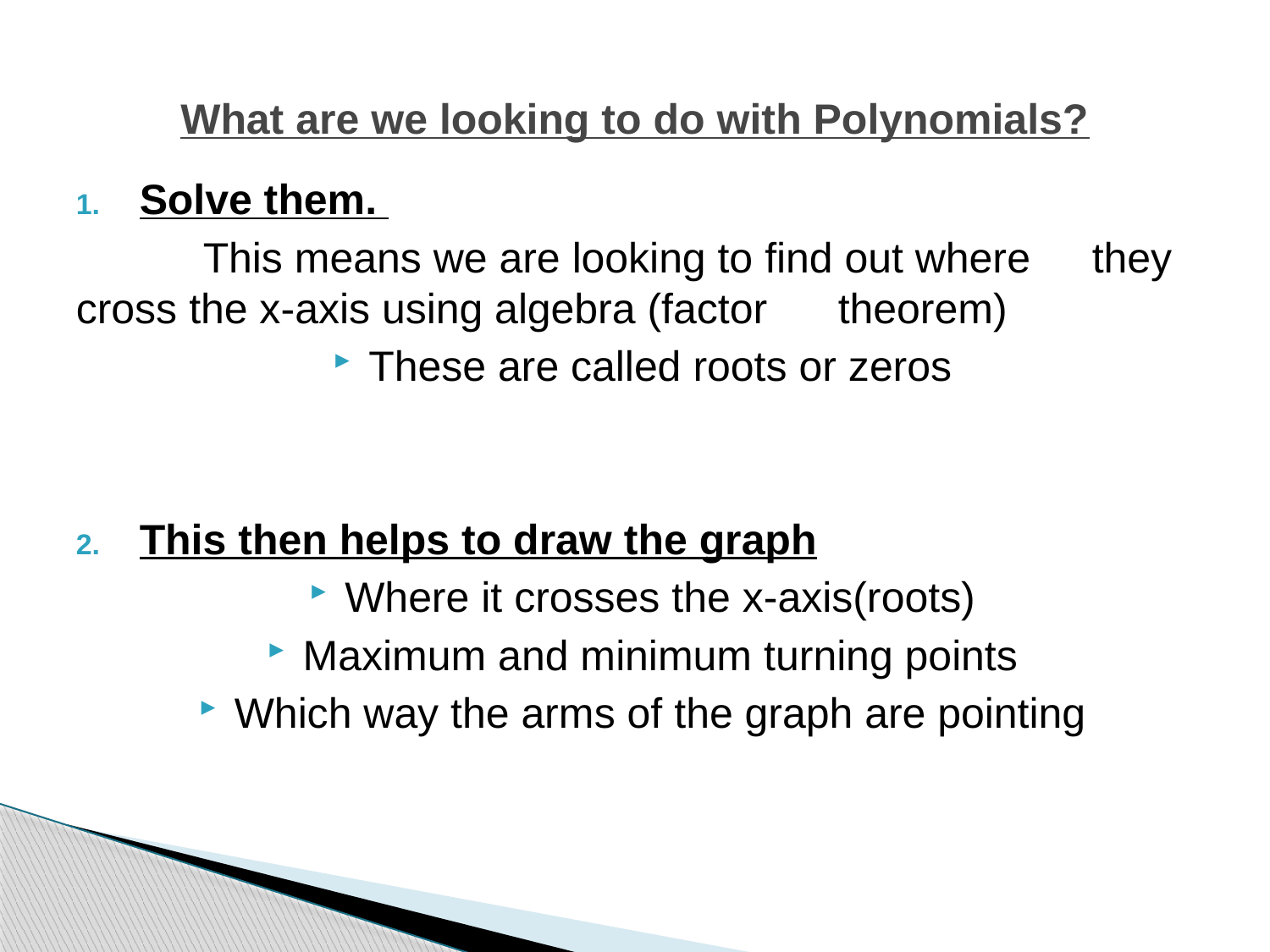

# What are we looking to do with Polynomials?
Solve them.
	This means we are looking to find out where 	they cross the x-axis using algebra (factor 	theorem)
These are called roots or zeros

This then helps to draw the graph
Where it crosses the x-axis(roots)
Maximum and minimum turning points
Which way the arms of the graph are pointing